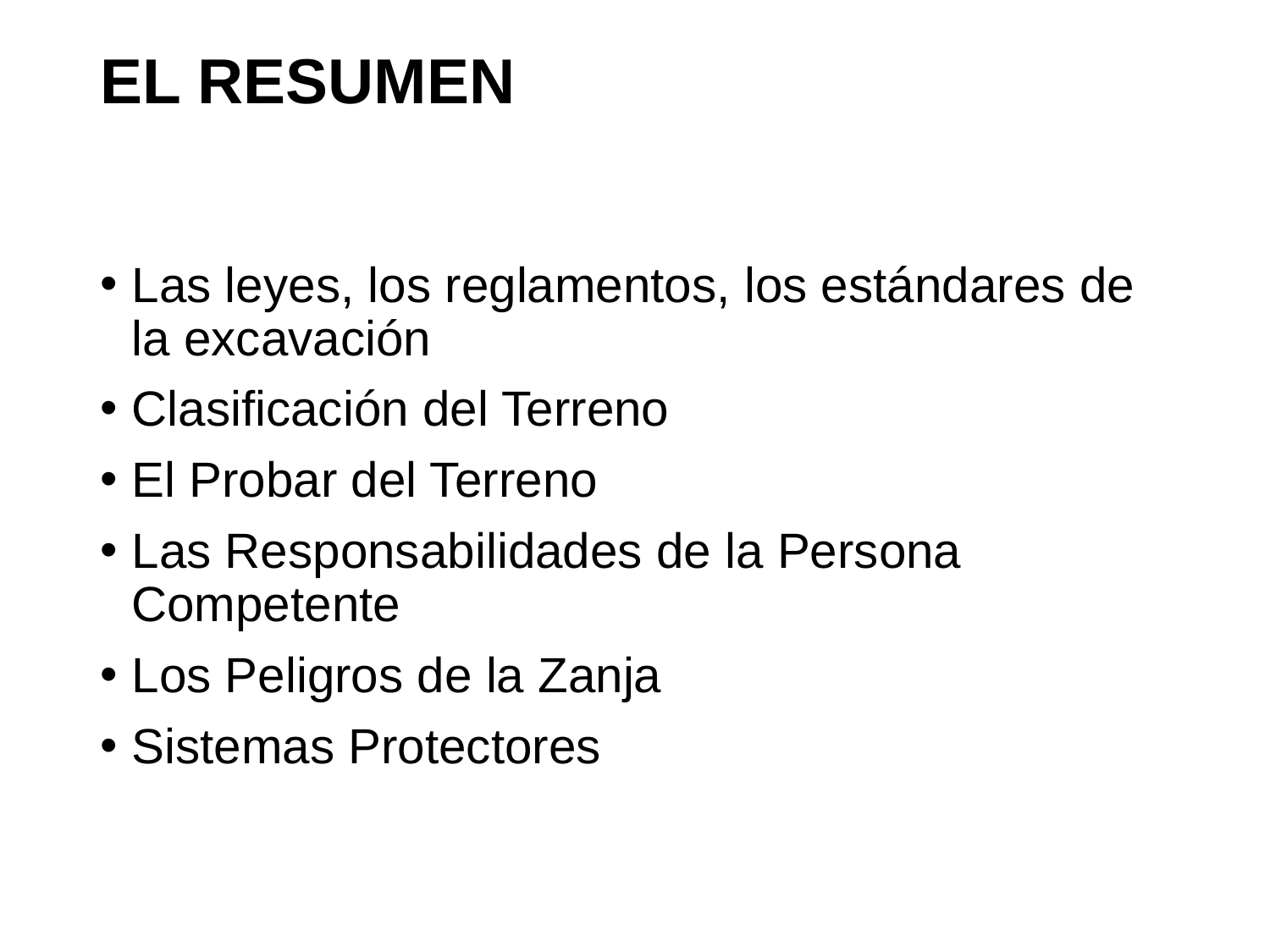

# El Resumen
Las leyes, los reglamentos, los estándares de la excavación
Clasificación del Terreno
El Probar del Terreno
Las Responsabilidades de la Persona Competente
Los Peligros de la Zanja
Sistemas Protectores
174